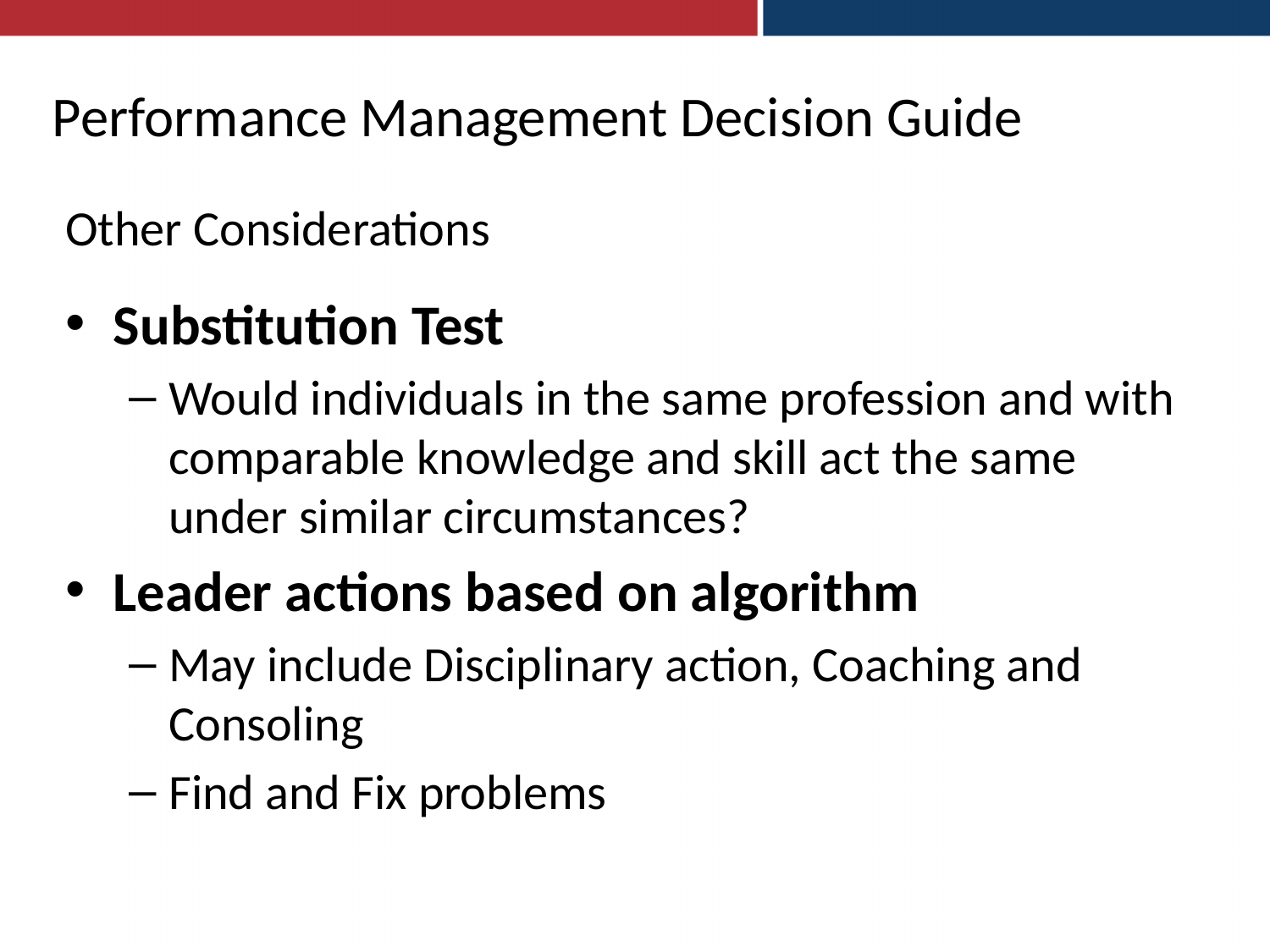

# Performance Management Decision Guide
Other Considerations
Substitution Test
Would individuals in the same profession and with comparable knowledge and skill act the same under similar circumstances?
Leader actions based on algorithm
May include Disciplinary action, Coaching and Consoling
Find and Fix problems